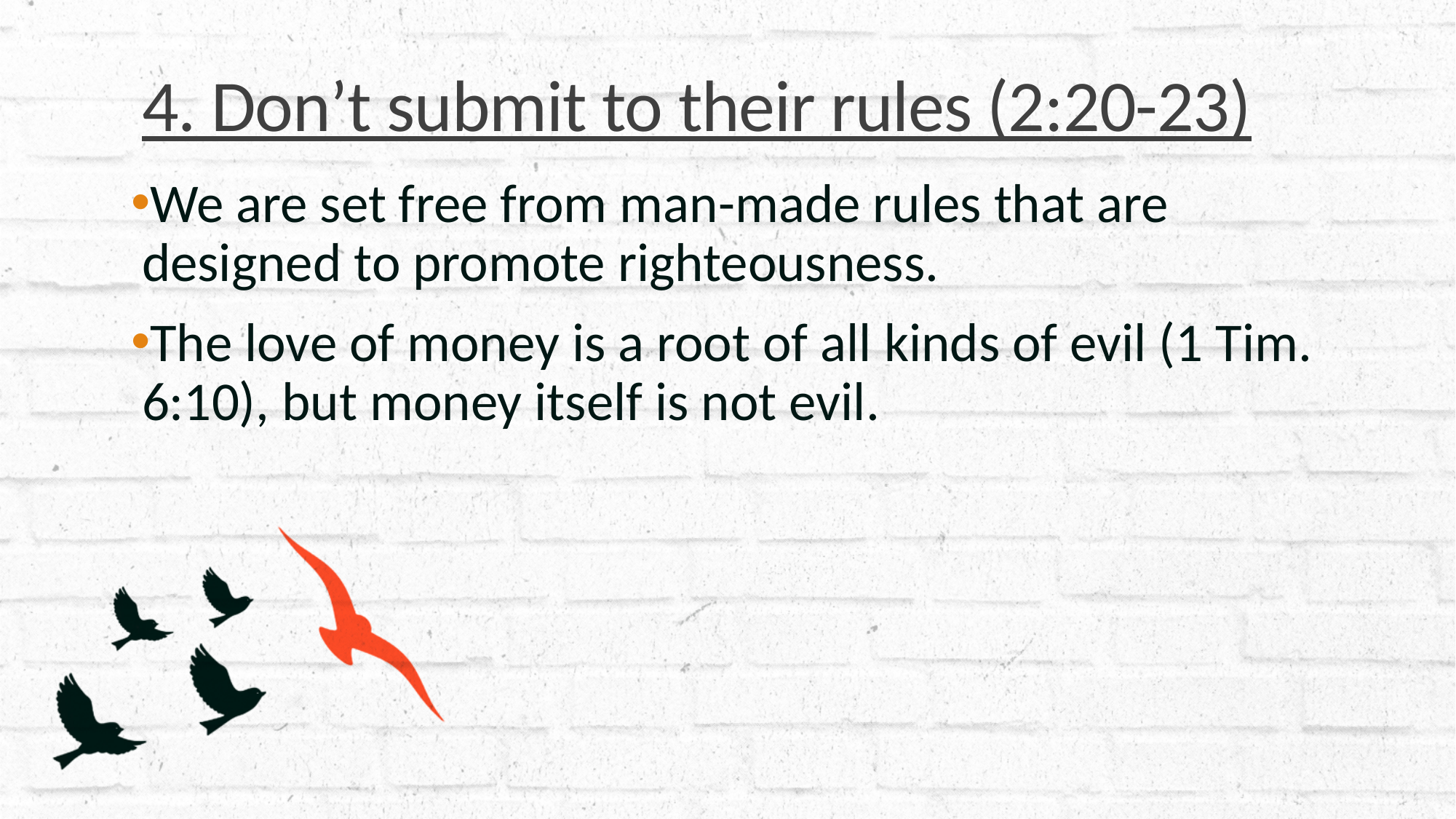

# 4. Don’t submit to their rules (2:20-23)
We are set free from man-made rules that are designed to promote righteousness.
The love of money is a root of all kinds of evil (1 Tim. 6:10), but money itself is not evil.